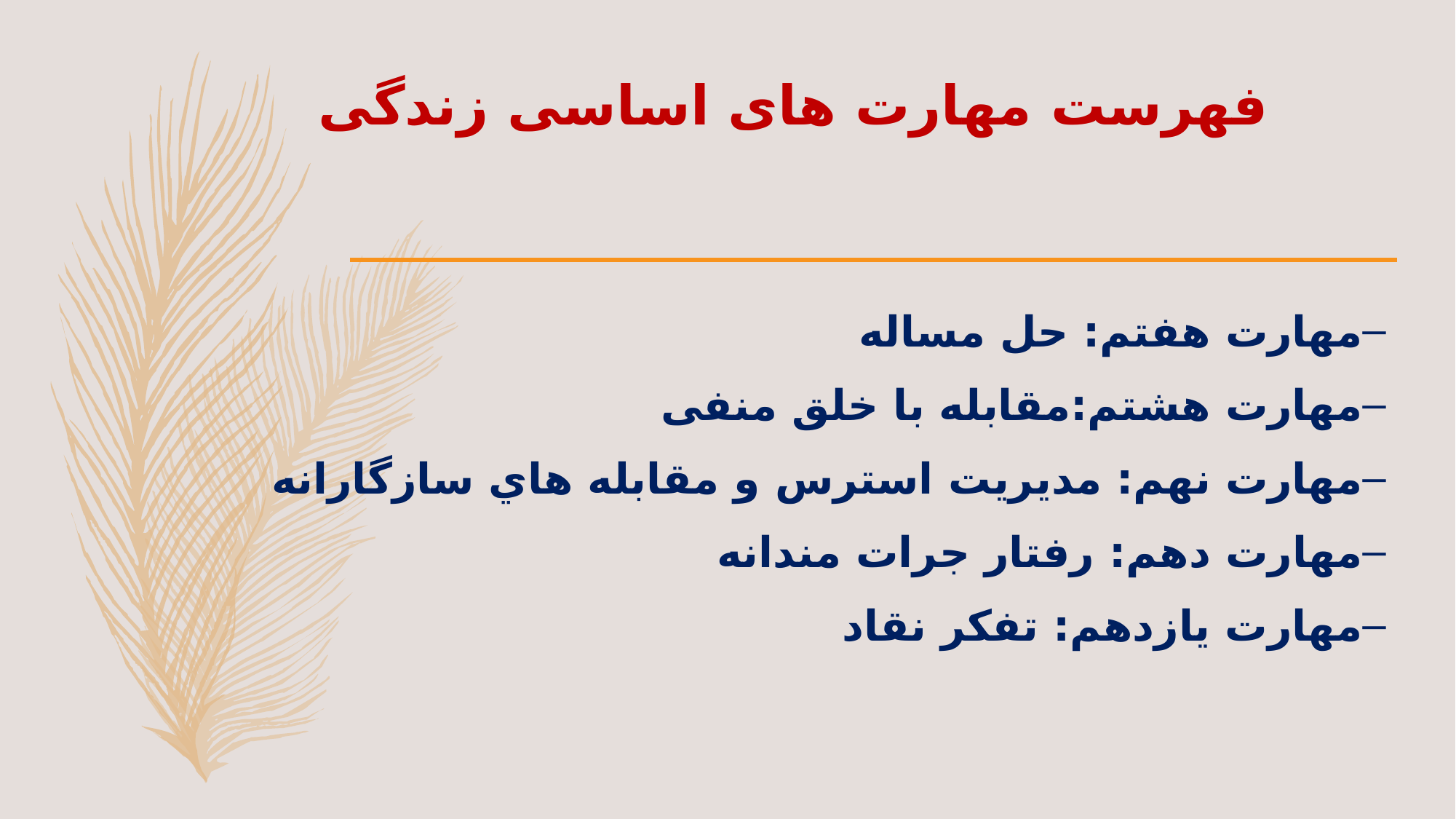

# فهرست مهارت های اساسی زندگی
مهارت هفتم: حل مساله
مهارت هشتم:مقابله با خلق منفی
مهارت نهم: مديريت استرس و مقابله هاي سازگارانه
مهارت دهم: رفتار جرات مندانه
مهارت یازدهم: تفکر نقاد